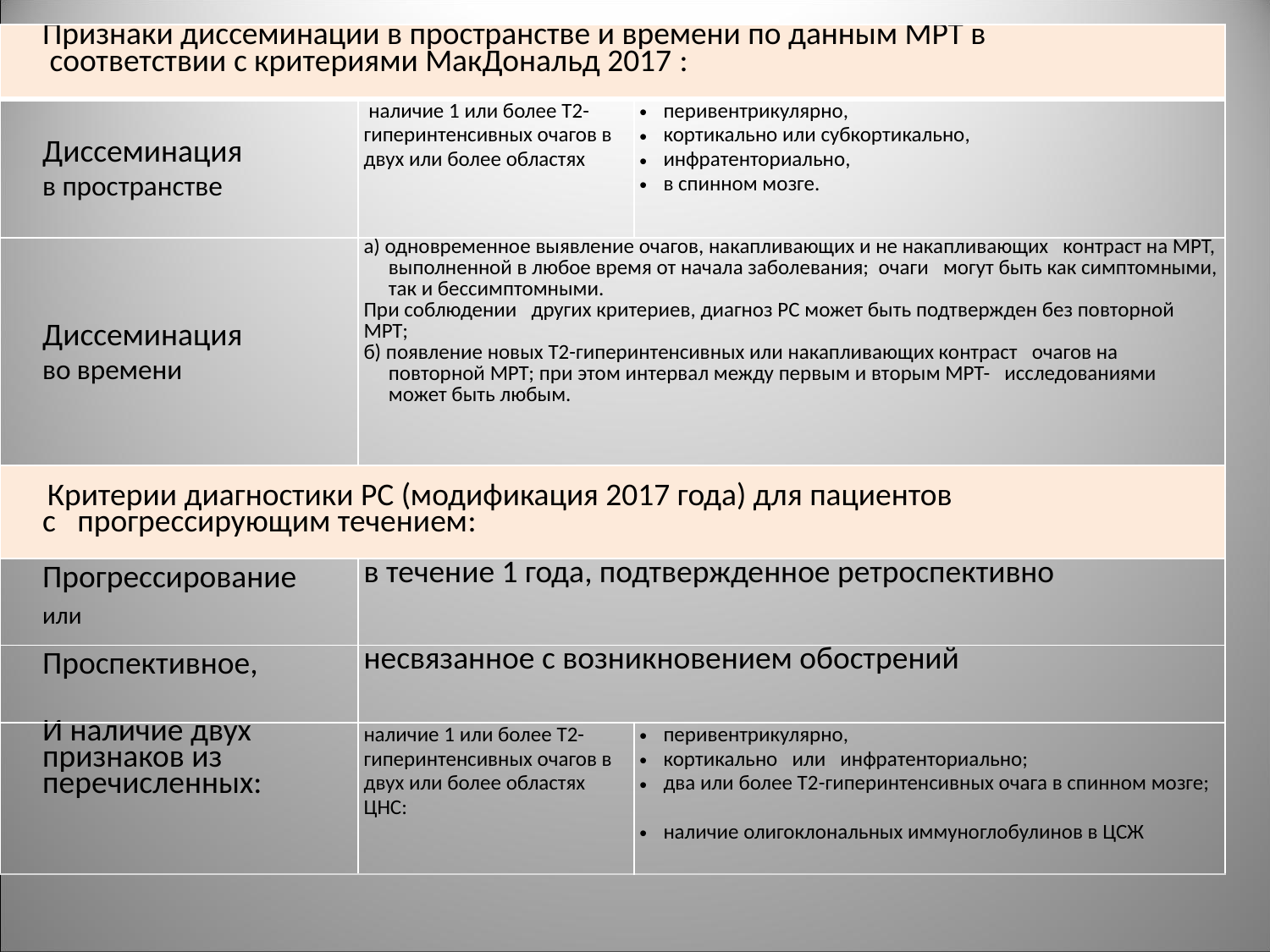

| Признаки диссеминации в пространстве и времени по данным МРТ в соответствии с критериями МакДональд 2017 : |  |  |
| --- | --- | --- |
| Диссеминация в пространстве | наличие 1 или более Т2-гиперинтенсивных очагов в двух или более областях | перивентрикулярно, кортикально или субкортикально, инфратенториально, в спинном мозге. |
| Диссеминация во времени | а) одновременное выявление очагов, накапливающих и не накапливающих контраст на МРТ, выполненной в любое время от начала заболевания; очаги могут быть как симптомными, так и бессимптомными. При соблюдении других критериев, диагноз РС может быть подтвержден без повторной МРТ; б) появление новых Т2-гиперинтенсивных или накапливающих контраст очагов на повторной МРТ; при этом интервал между первым и вторым МРТ- исследованиями может быть любым. |  |
| Критерии диагностики РС (модификация 2017 года) для пациентов с прогрессирующим течением: |  |  |
| Прогрессирование или | в течение 1 года, подтвержденное ретроспективно |  |
| Проспективное, | несвязанное с возникновением обострений |  |
| И наличие двух признаков из перечисленных: | наличие 1 или более Т2-гиперинтенсивных очагов в двух или более областях ЦНС: | перивентрикулярно, кортикально или инфратенториально; два или более Т2-гиперинтенсивных очага в спинном мозге; наличие олигоклональных иммуноглобулинов в ЦСЖ |